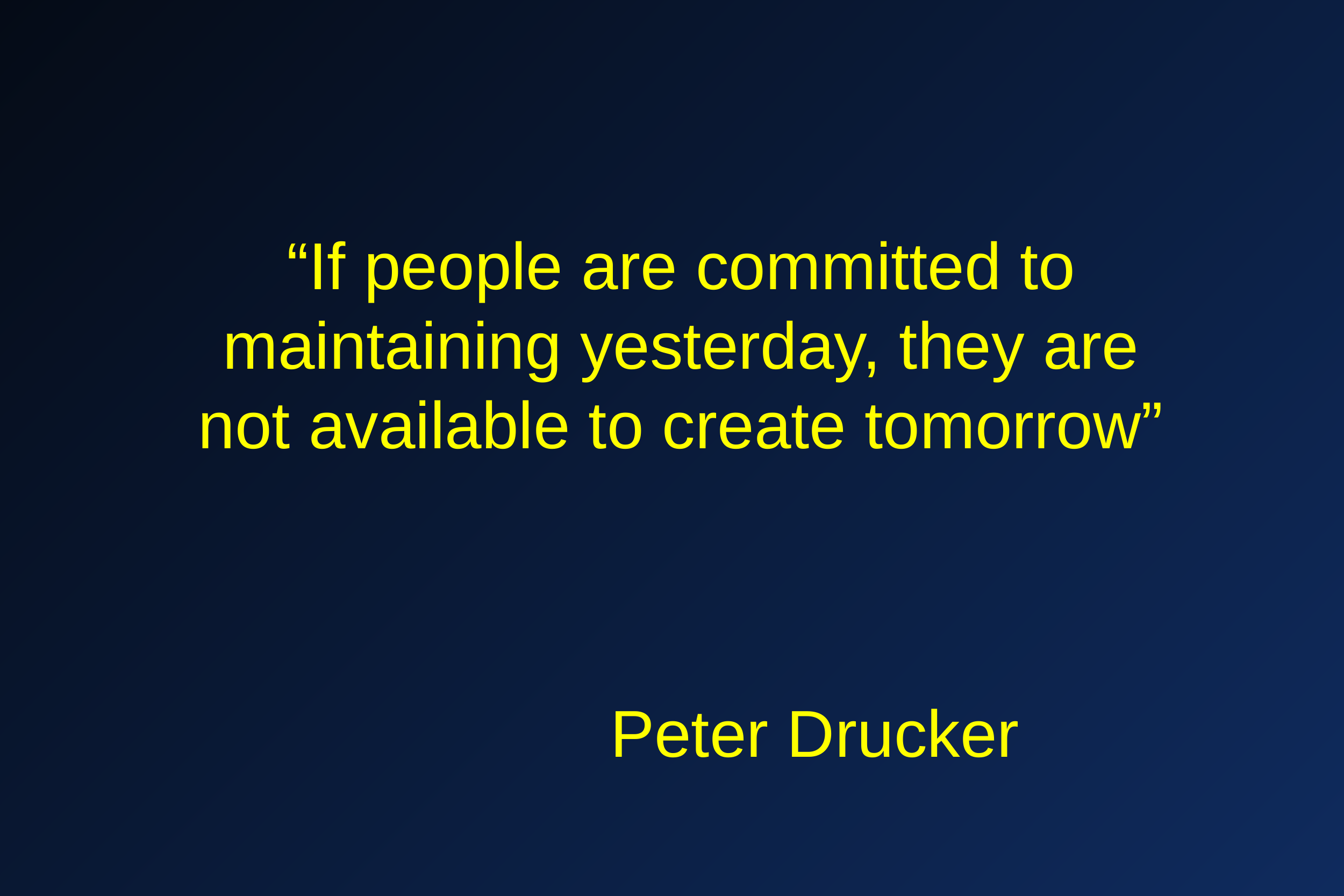

“If people are committed to maintaining yesterday, they are not available to create tomorrow”
Peter Drucker